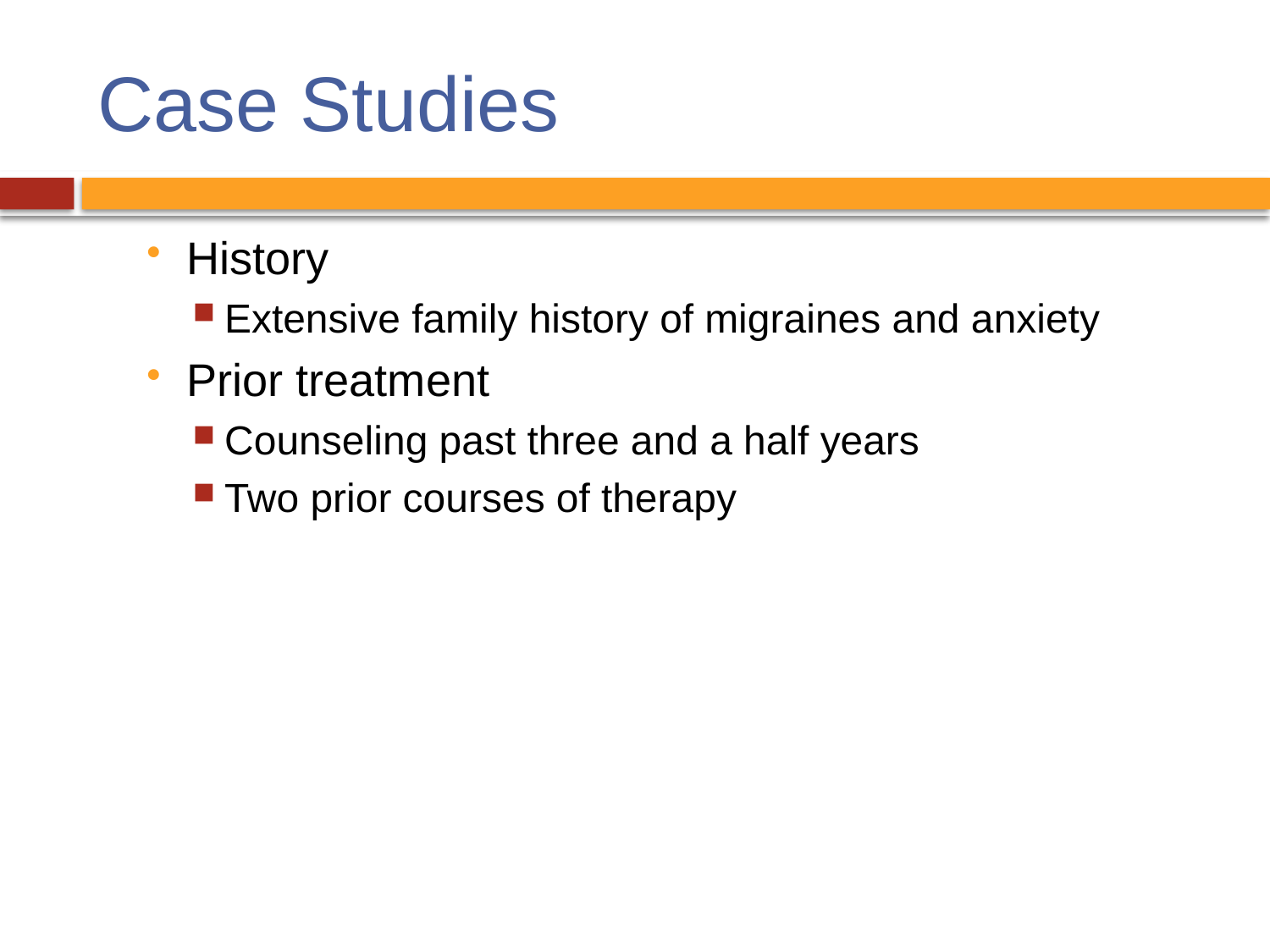

# Case Studies
History
Extensive family history of migraines and anxiety
Prior treatment
Counseling past three and a half years
Two prior courses of therapy